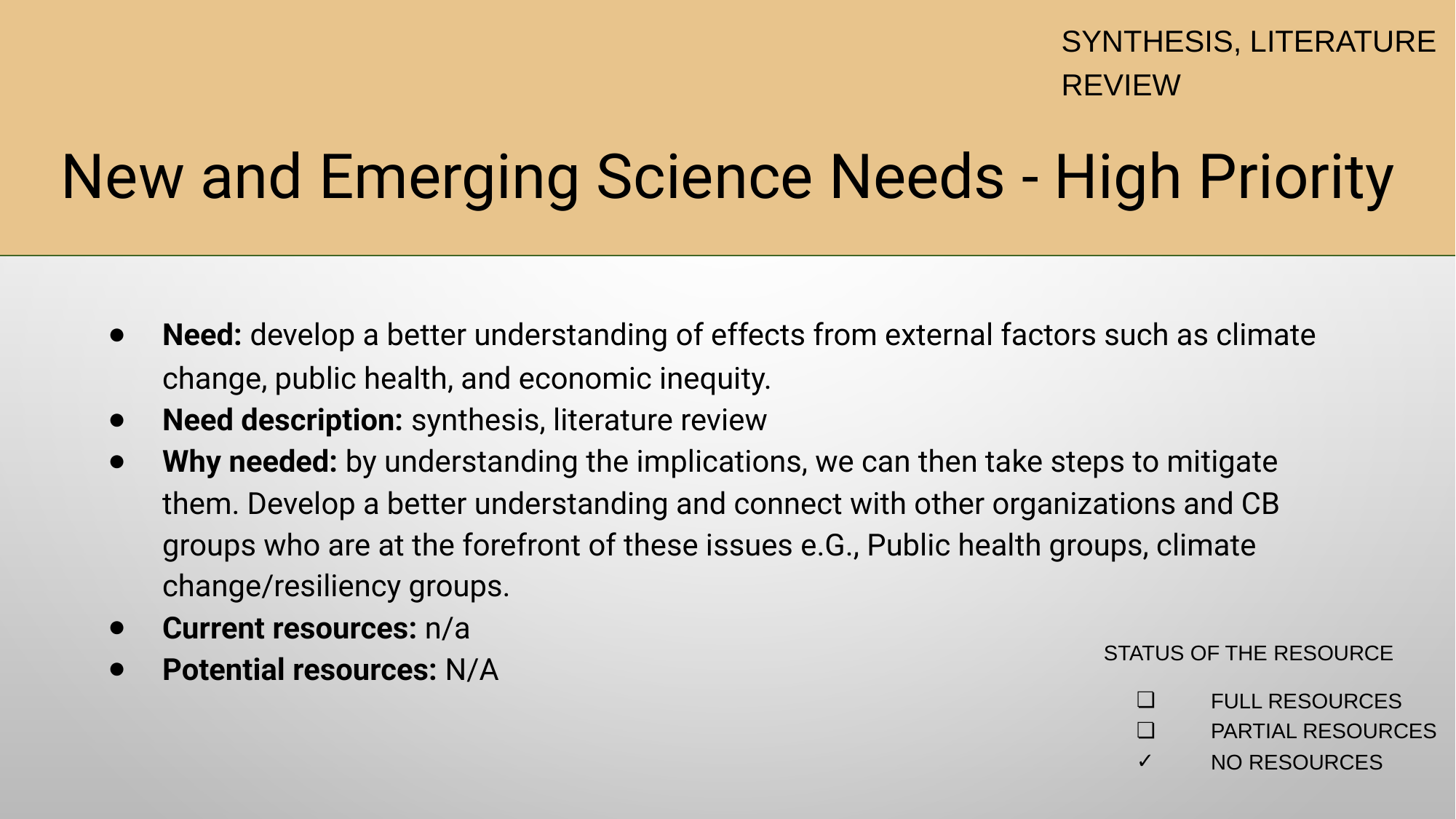

Synthesis, Literature Review

New and Emerging Science Needs - High Priority
Need: develop a better understanding of effects from external factors such as climate change, public health, and economic inequity.
Need description: synthesis, literature review
Why needed: by understanding the implications, we can then take steps to mitigate them. Develop a better understanding and connect with other organizations and CB groups who are at the forefront of these issues e.G., Public health groups, climate change/resiliency groups.
Current resources: n/a
Potential resources: N/A

Status of the resource
Full resources
Partial resources
No resources